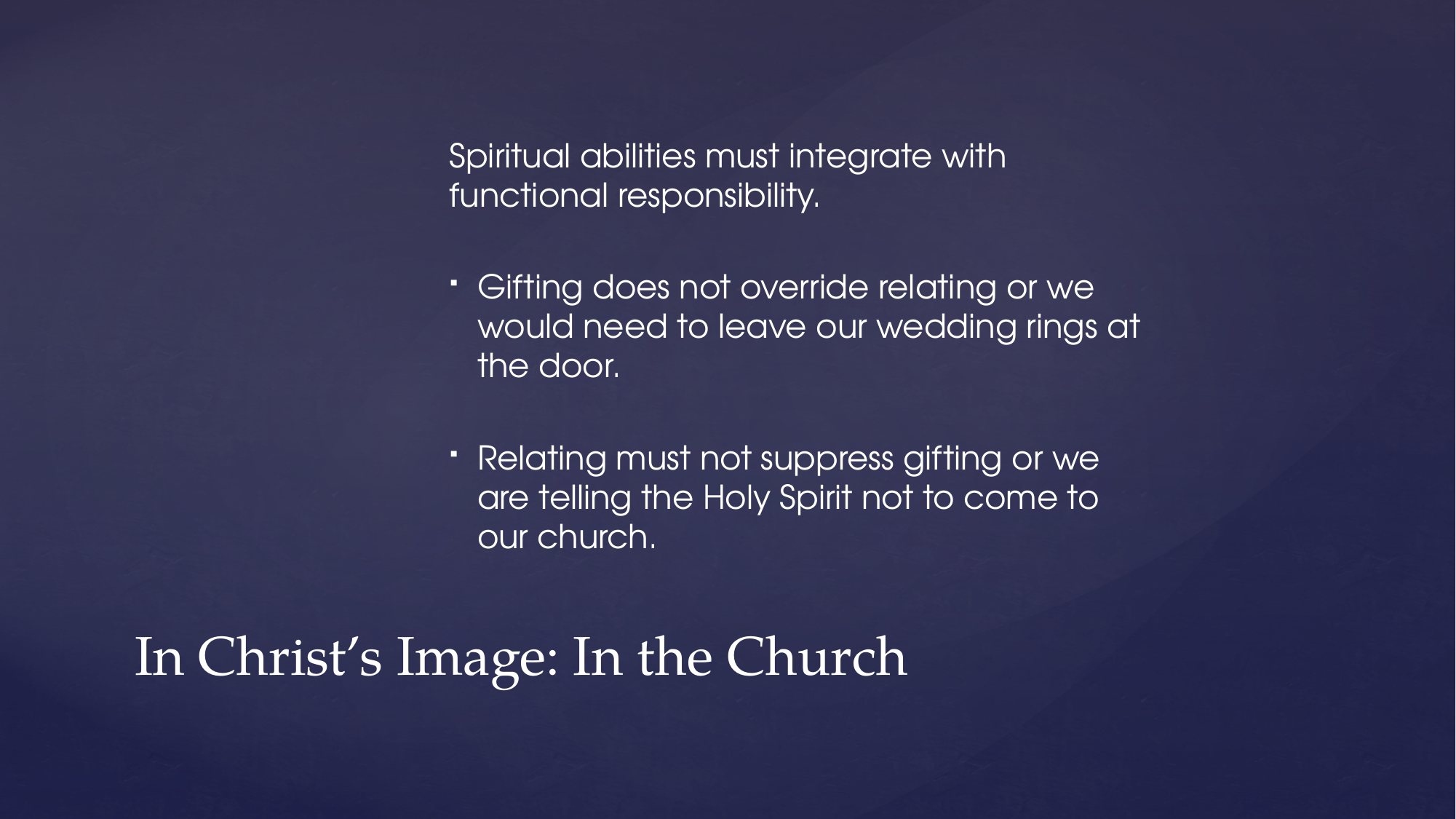

Spiritual abilities must integrate with functional responsibility.

Gifting does not override relating or we would need to leave our wedding rings at the door.

Relating must not suppress gifting or we are telling the Holy Spirit not to come to our church.
# In Christ’s Image: In the Church